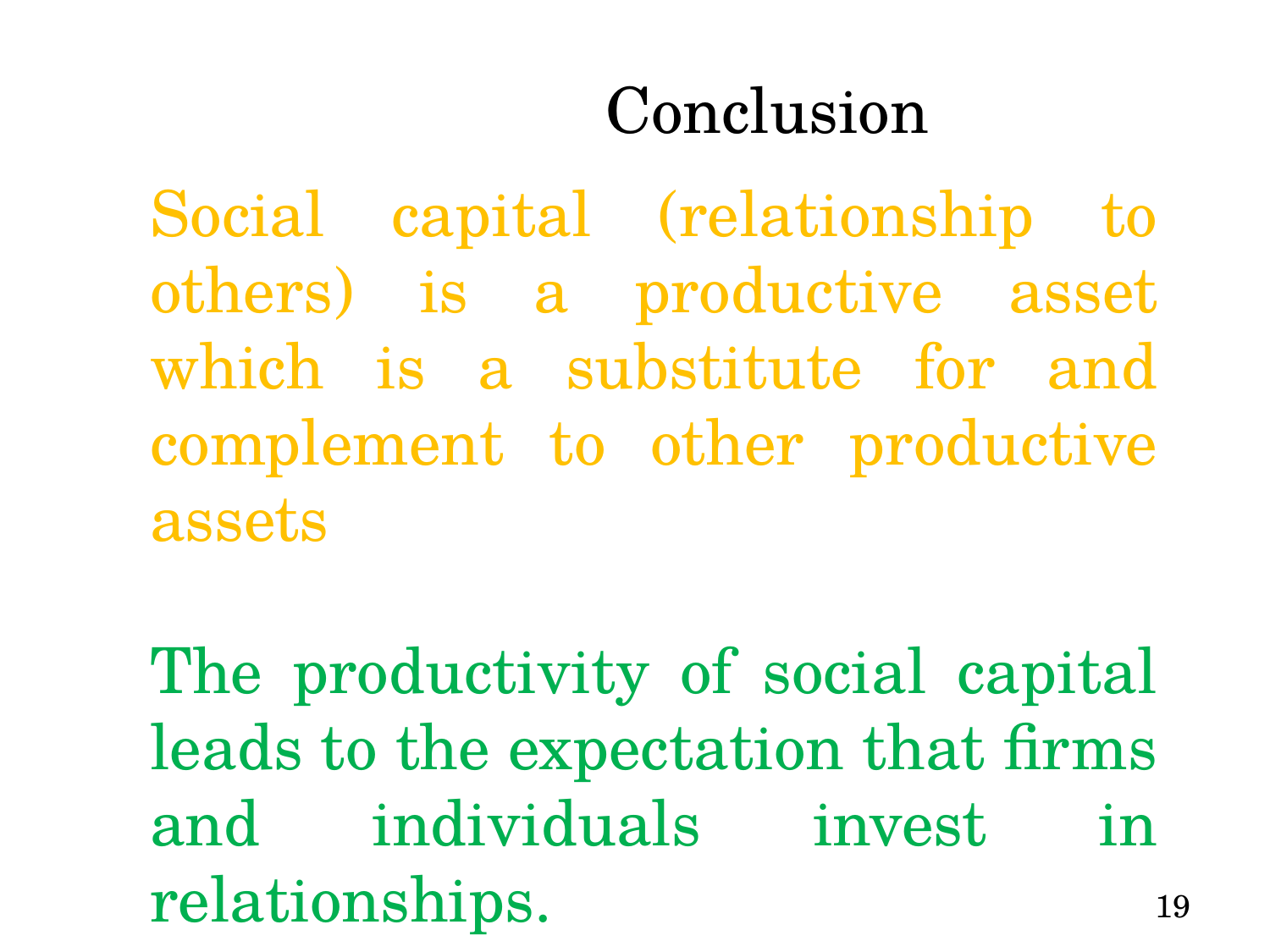

Conclusion
Social capital (relationship to others) is a productive asset which is a substitute for and complement to other productive assets

The productivity of social capital leads to the expectation that firms and individuals invest in relationships.

19